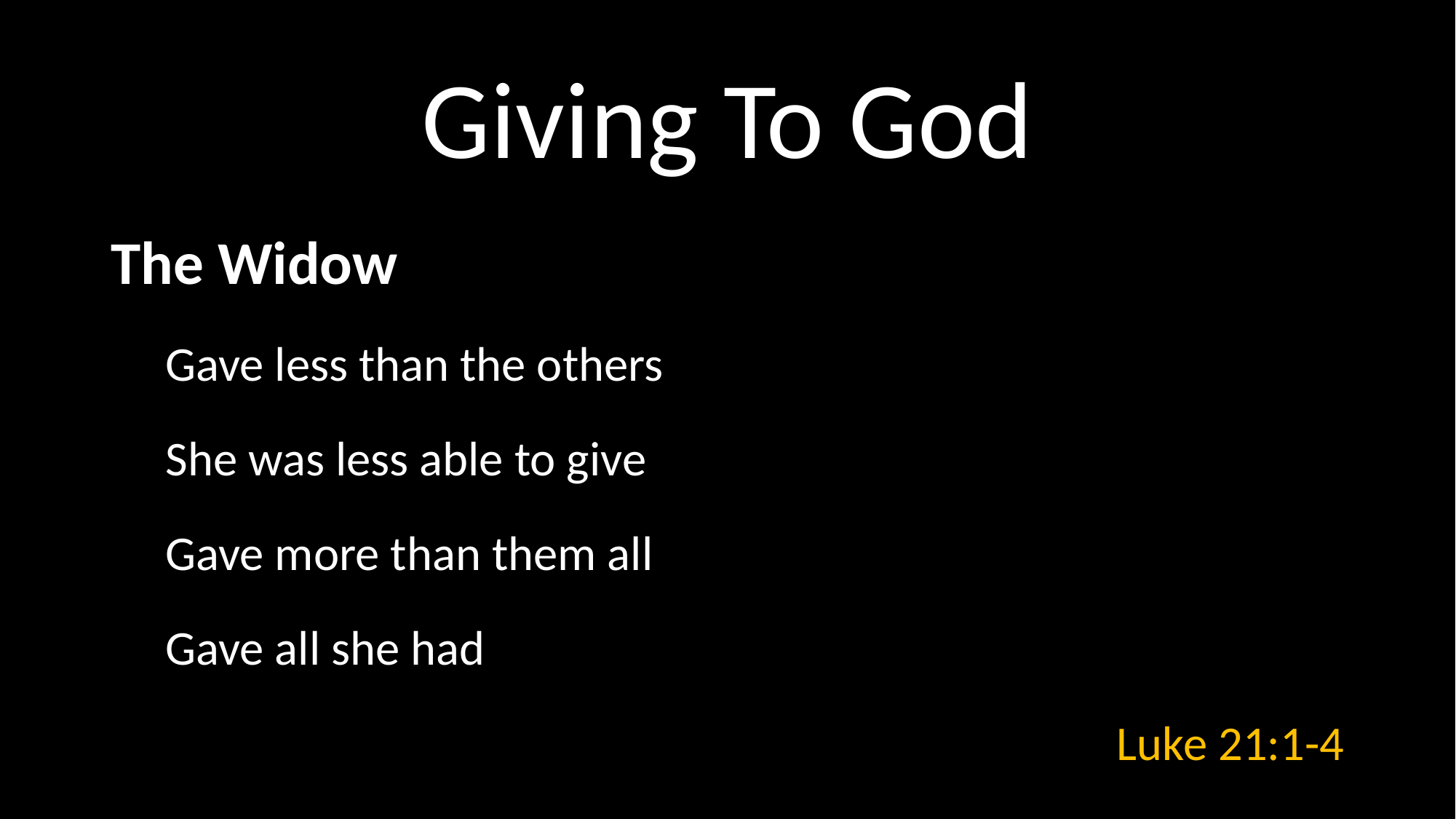

# Giving To God
The Widow
Gave less than the others
She was less able to give
Gave more than them all
Gave all she had
Luke 21:1-4